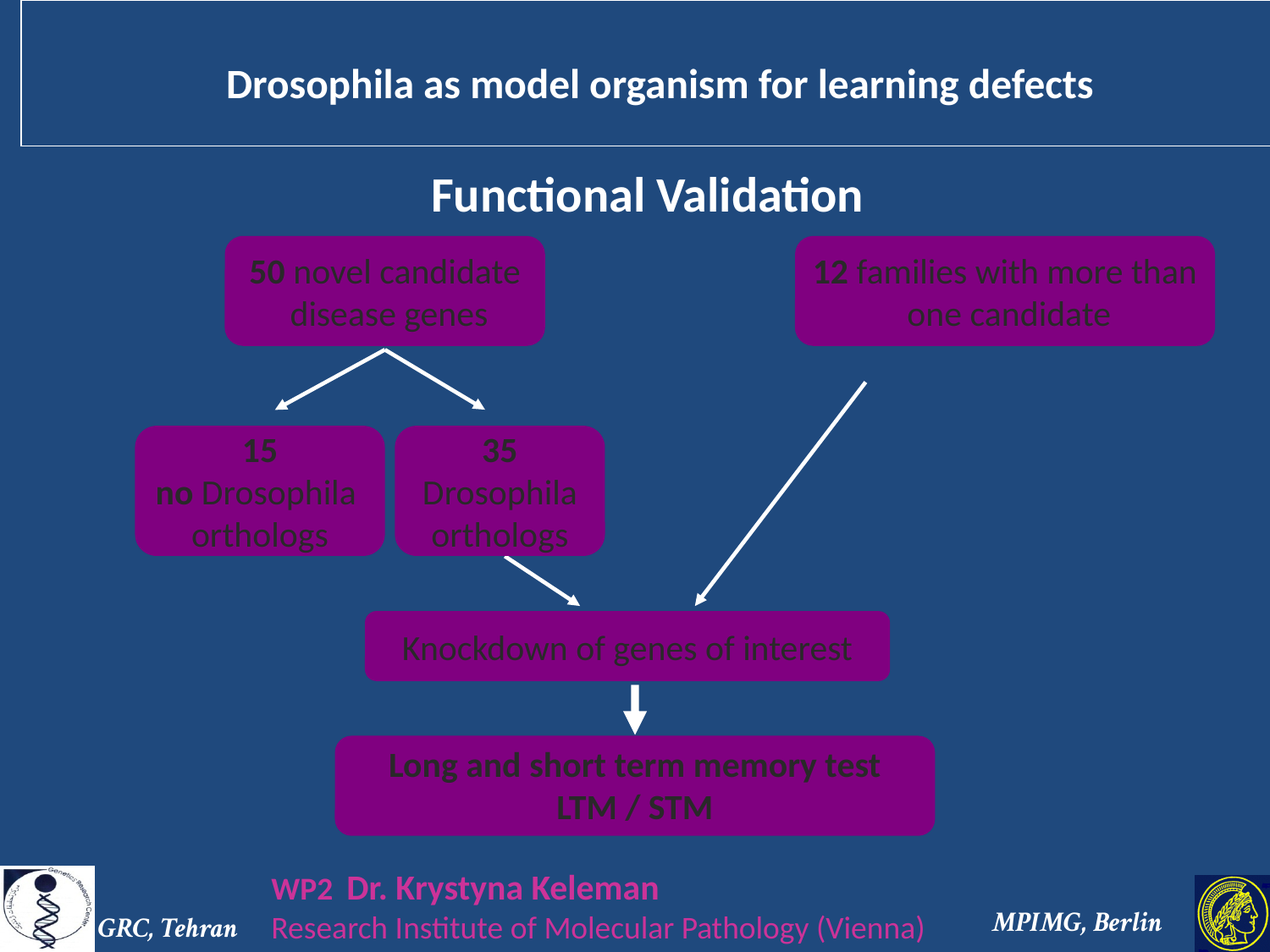

# Drosophila as model organism for learning defects
Functional Validation
50 novel candidate
 disease genes
12 families with more than
 one candidate

15
no Drosophila
orthologs
35
 Drosophila
orthologs

Knockdown of genes of interest

Long and short term memory test
LTM / STM

WP2  Dr. Krystyna Keleman
Research Institute of Molecular Pathology (Vienna)